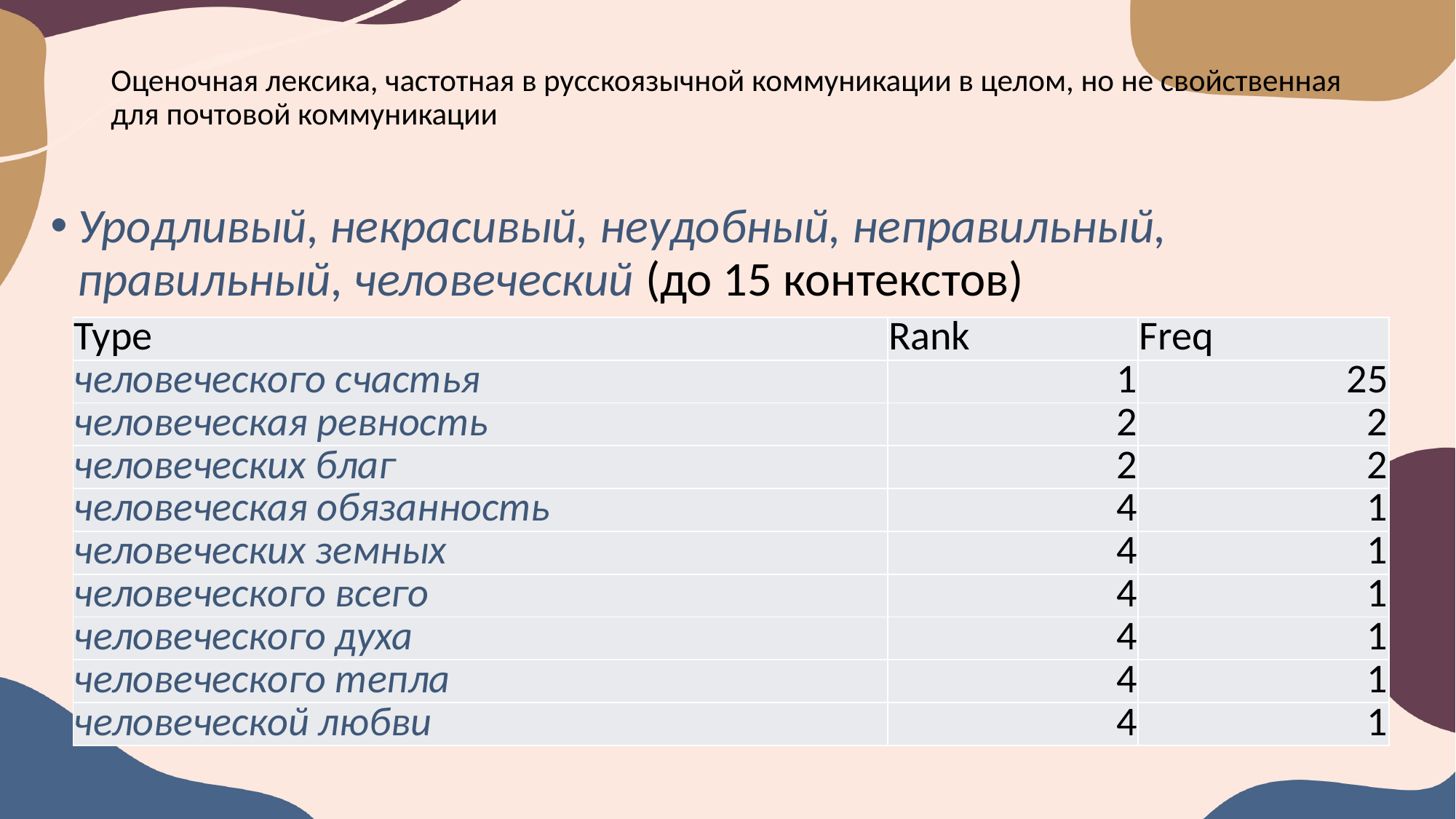

# Оценочная лексика, частотная в русскоязычной коммуникации в целом, но не свойственная для почтовой коммуникации
Уродливый, некрасивый, неудобный, неправильный, правильный, человеческий (до 15 контекстов)

| Type | Rank | Freq |
| --- | --- | --- |
| человеческого счастья | 1 | 25 |
| человеческая ревность | 2 | 2 |
| человеческих благ | 2 | 2 |
| человеческая обязанность | 4 | 1 |
| человеческих земных | 4 | 1 |
| человеческого всего | 4 | 1 |
| человеческого духа | 4 | 1 |
| человеческого тепла | 4 | 1 |
| человеческой любви | 4 | 1 |